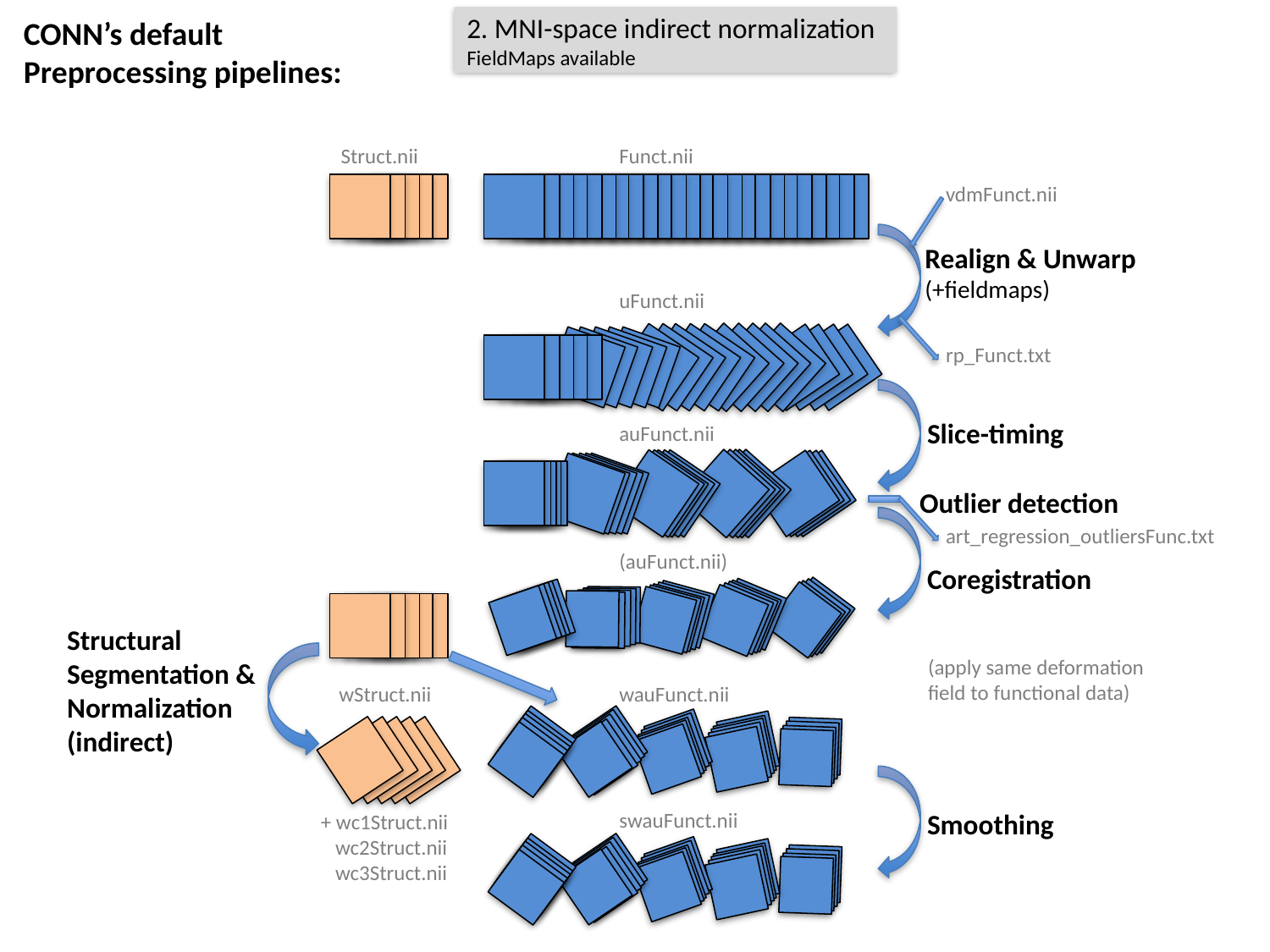

CONN’s default Preprocessing pipelines:
2. MNI-space indirect normalization FieldMaps available
Struct.nii
Funct.nii

vdmFunct.nii

Realign & Unwarp
(+fieldmaps)
uFunct.nii

rp_Funct.txt

Slice-timing
auFunct.nii

Outlier detection

art_regression_outliersFunc.txt
(auFunct.nii)
Coregistration

Structural Segmentation & Normalization (indirect)

(apply same deformation field to functional data)

wStruct.nii
wauFunct.nii

Smoothing
swauFunct.nii
+ wc1Struct.nii
   wc2Struct.nii
   wc3Struct.nii